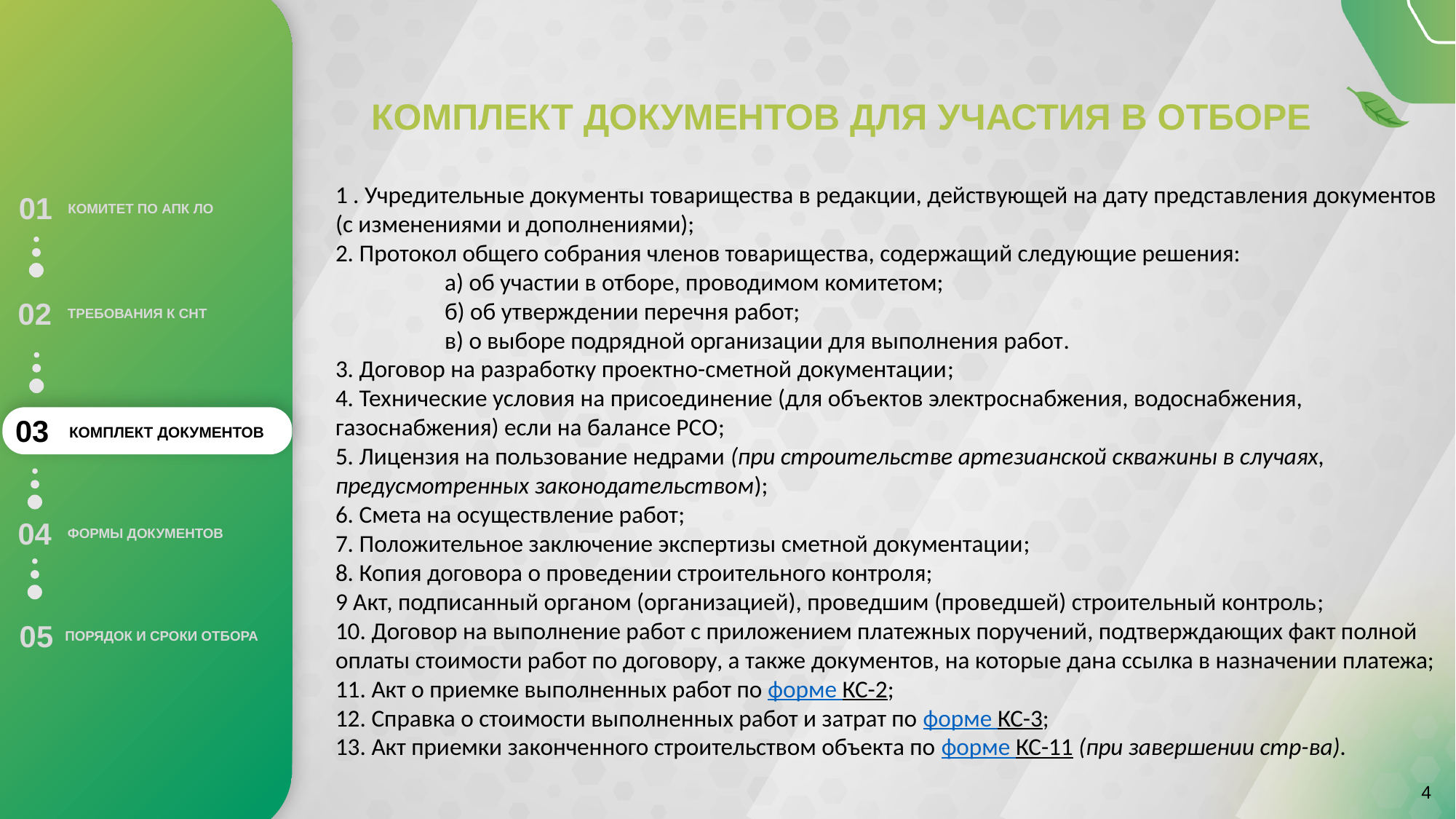

КОМПЛЕКТ ДОКУМЕНТОВ ДЛЯ УЧАСТИЯ В ОТБОРЕ
1 . Учредительные документы товарищества в редакции, действующей на дату представления документов
(с изменениями и дополнениями);
2. Протокол общего собрания членов товарищества, содержащий следующие решения:
	а) об участии в отборе, проводимом комитетом;
	б) об утверждении перечня работ;
	в) о выборе подрядной организации для выполнения работ.
3. Договор на разработку проектно-сметной документации;
4. Технические условия на присоединение (для объектов электроснабжения, водоснабжения,
газоснабжения) если на балансе РСО;
5. Лицензия на пользование недрами (при строительстве артезианской скважины в случаях,
предусмотренных законодательством);
6. Смета на осуществление работ;
7. Положительное заключение экспертизы сметной документации;
8. Копия договора о проведении строительного контроля;
9 Акт, подписанный органом (организацией), проведшим (проведшей) строительный контроль;
10. Договор на выполнение работ с приложением платежных поручений, подтверждающих факт полной
оплаты стоимости работ по договору, а также документов, на которые дана ссылка в назначении платежа;
11. Акт о приемке выполненных работ по форме КС-2;
12. Справка о стоимости выполненных работ и затрат по форме КС-3;
13. Акт приемки законченного строительством объекта по форме КС-11 (при завершении стр-ва).
01
КОМИТЕТ ПО АПК ЛО

02

ТРЕБОВАНИЯ К СНТ

03
КОМПЛЕКТ ДОКУМЕНТОВ

04
ФОРМЫ ДОКУМЕНТОВ

05

  ПОРЯДОК И СРОКИ ОТБОРА
4